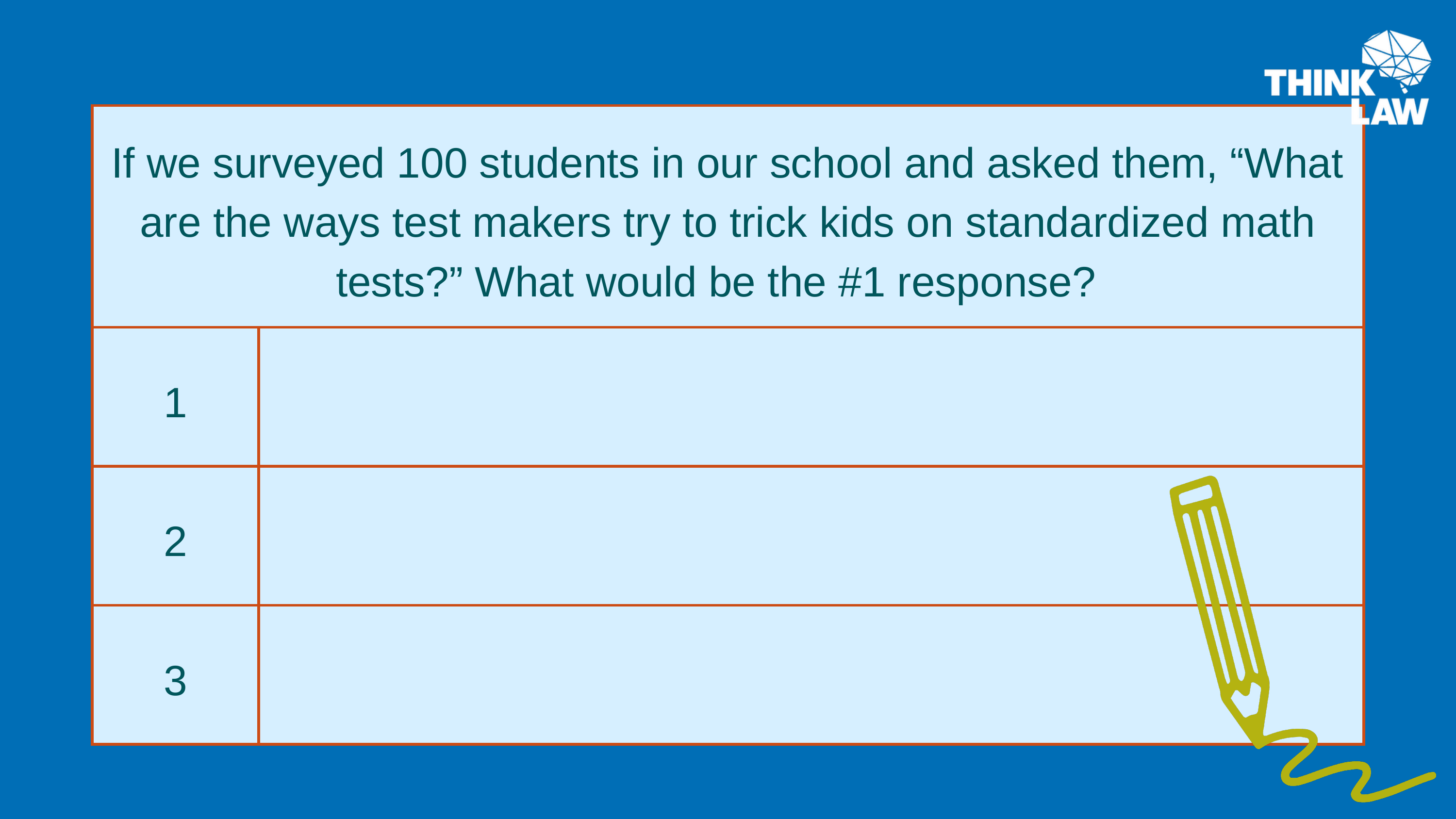

| If we surveyed 100 students in our school and asked them, “What are the ways test makers try to trick kids on standardized math tests?” What would be the #1 response? | If we surveyed 100 students in our school and asked them, “What are the ways test makers try to trick kids on standardized math tests?” What would be the #1 response? |
| --- | --- |
| 1 |  |
| 2 |  |
| 3 |  |